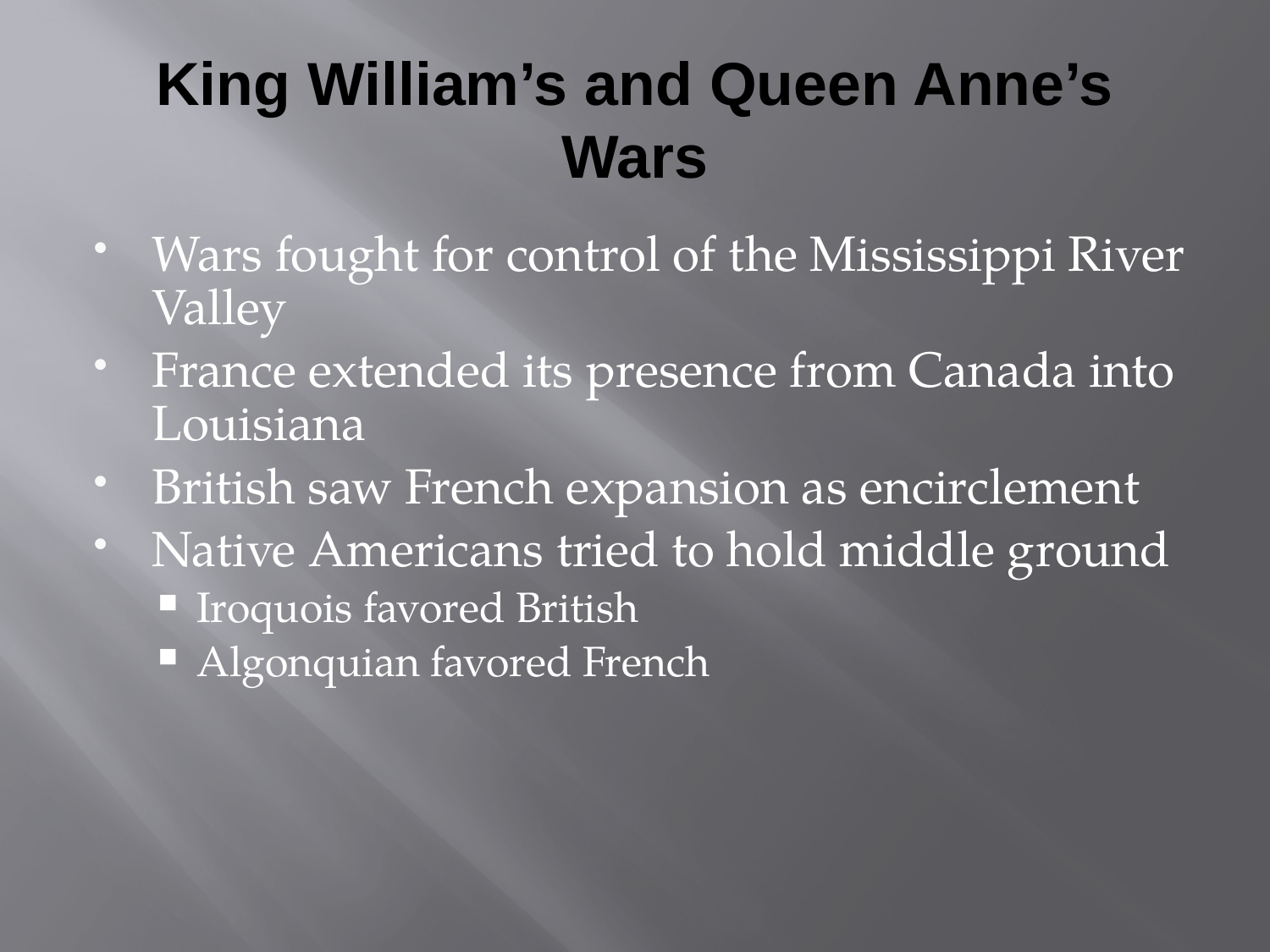

# King William’s and Queen Anne’s Wars
Wars fought for control of the Mississippi River Valley
France extended its presence from Canada into Louisiana
British saw French expansion as encirclement
Native Americans tried to hold middle ground
Iroquois favored British
Algonquian favored French